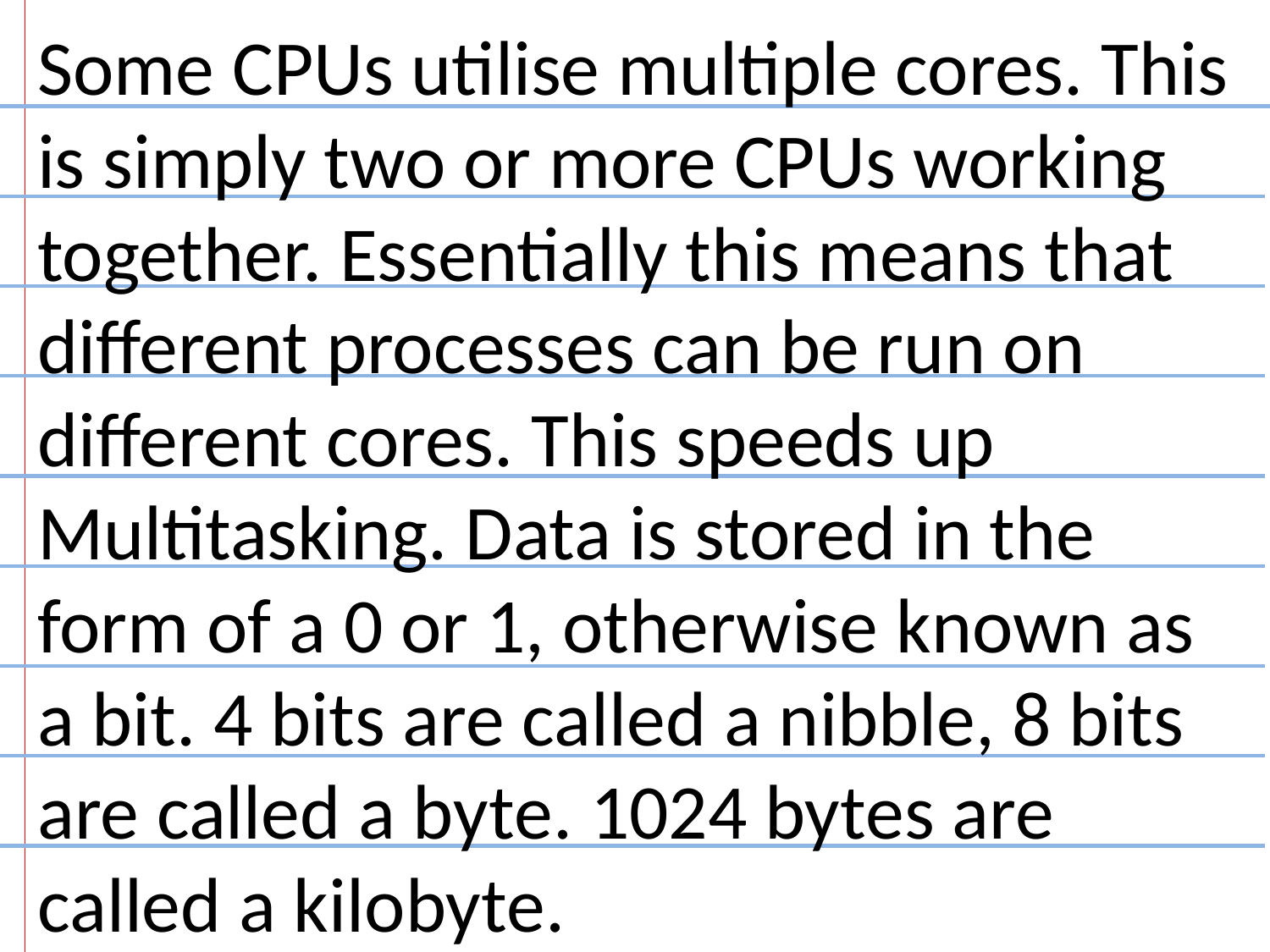

Some CPUs utilise multiple cores. This is simply two or more CPUs working together. Essentially this means that different processes can be run on different cores. This speeds up Multitasking. Data is stored in the form of a 0 or 1, otherwise known as a bit. 4 bits are called a nibble, 8 bits are called a byte. 1024 bytes are called a kilobyte.